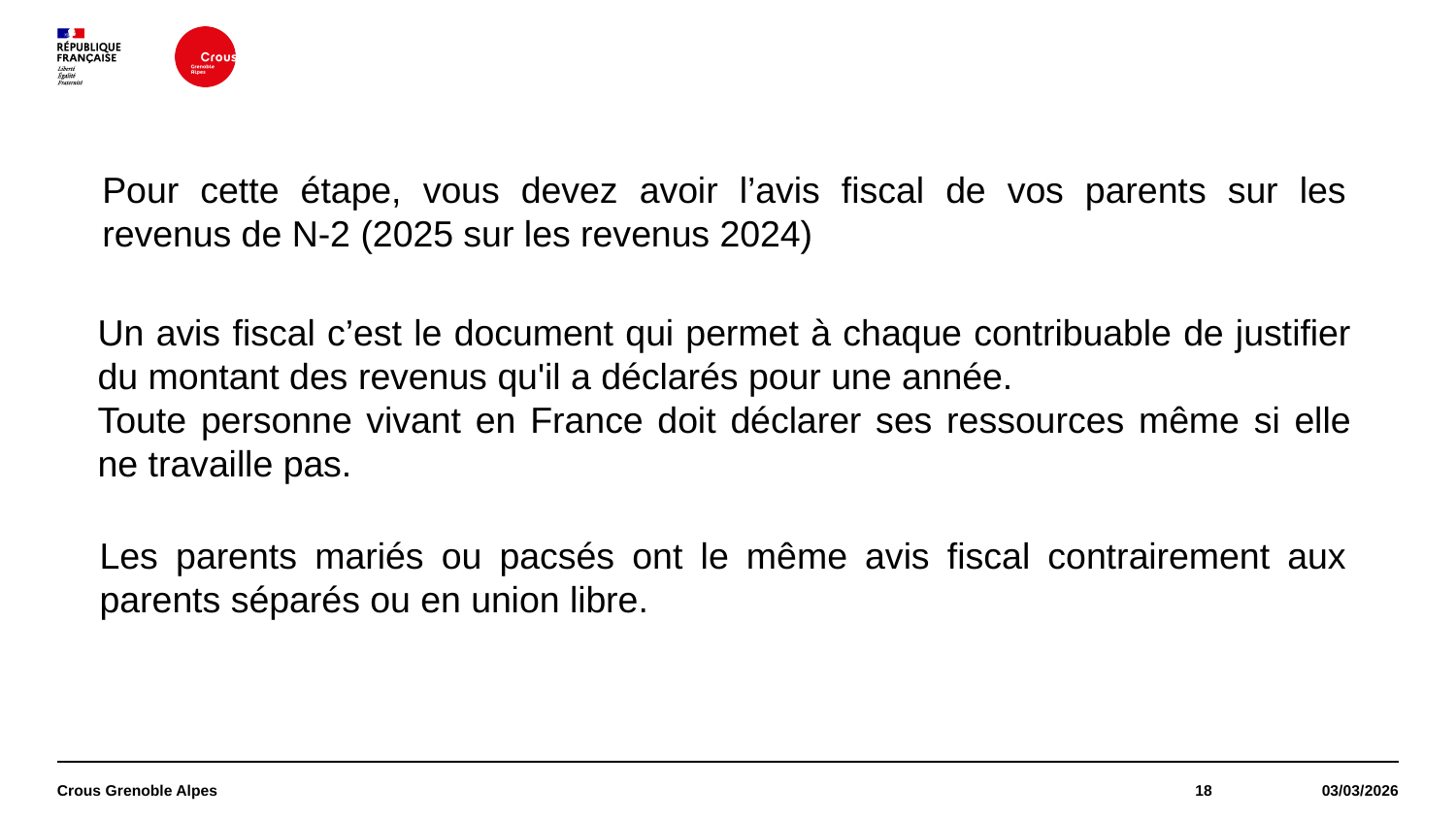

Pour cette étape, vous devez avoir l’avis fiscal de vos parents sur les revenus de N-2 (2025 sur les revenus 2024)
Un avis fiscal c’est le document qui permet à chaque contribuable de justifier du montant des revenus qu'il a déclarés pour une année.
Toute personne vivant en France doit déclarer ses ressources même si elle ne travaille pas.
Les parents mariés ou pacsés ont le même avis fiscal contrairement aux parents séparés ou en union libre.
Crous Grenoble Alpes
18
03/03/2026